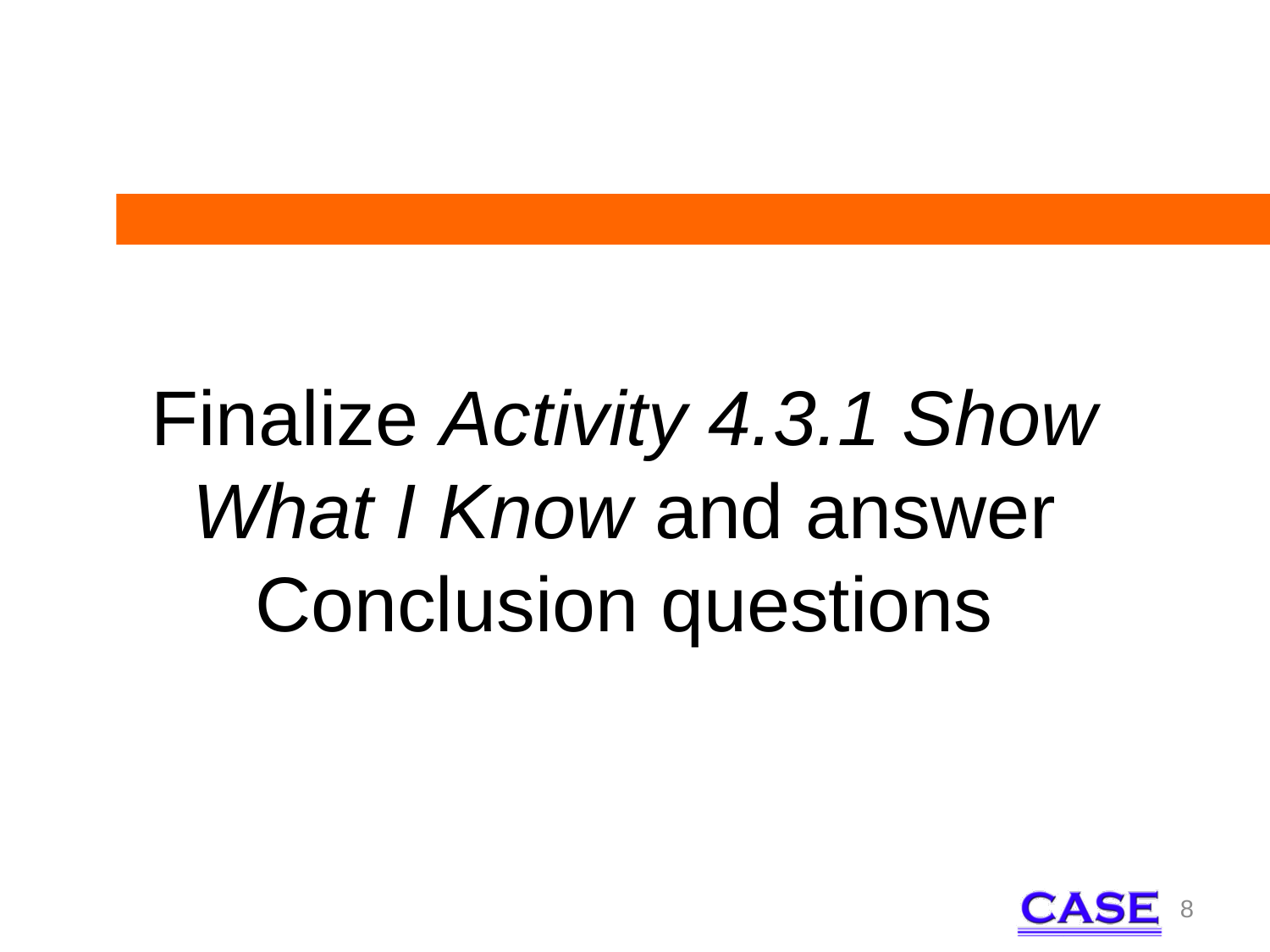

# Finalize Activity 4.3.1 Show What I Know and answer Conclusion questions
8